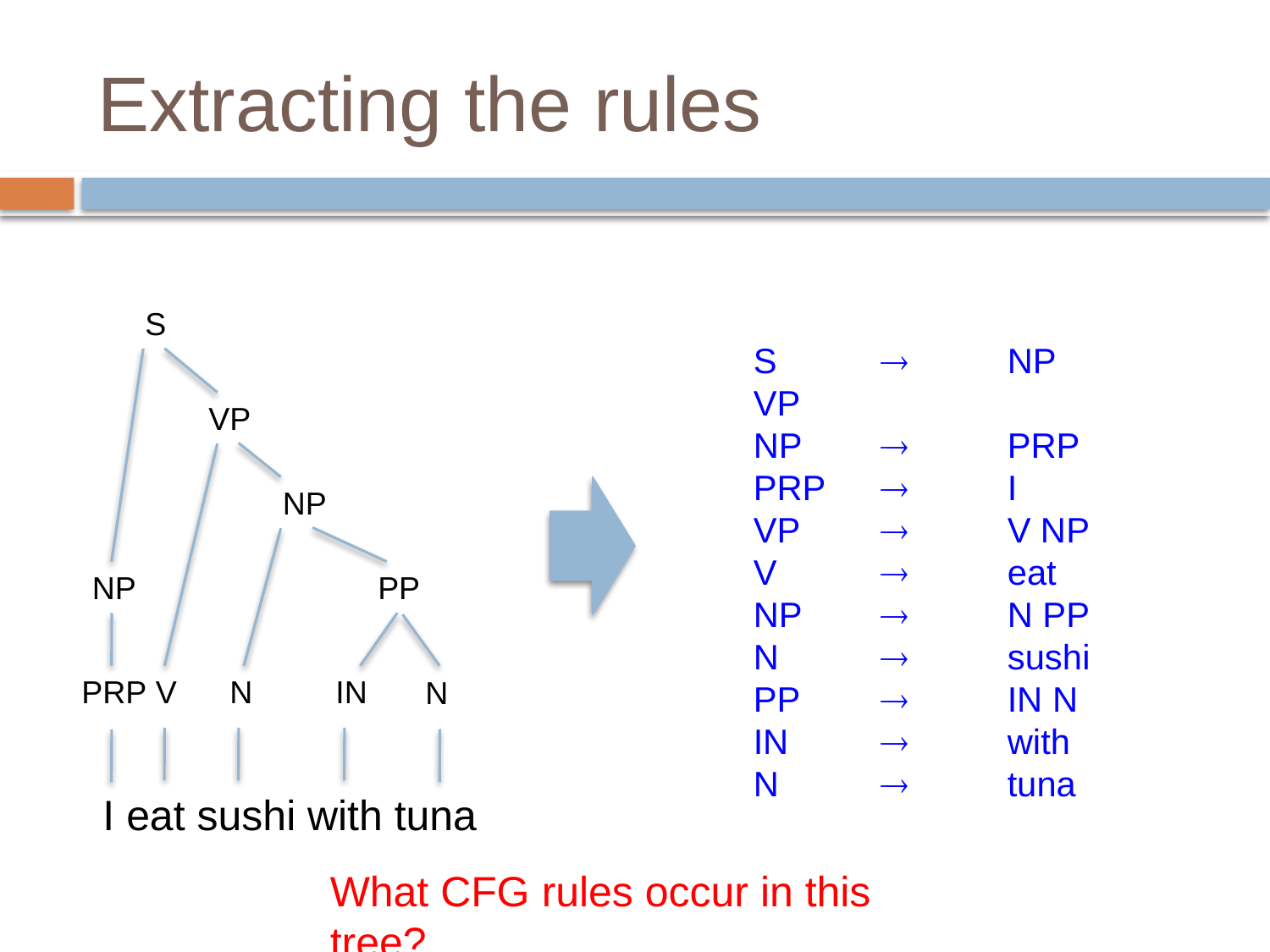

# Extracting the rules
S
S 	→ 	NP VP
NP 	→ 	PRP
PRP 	→ 	I
VP 	→ 	V NP
V 	→ 	eat
NP 	→	N PP
N 	→ 	sushi
PP 	→ 	IN N
IN 	→ 	with
N 	→ 	tuna
VP
NP

NP
PP
PRP
V
N
IN
N
I eat sushi with tuna
What CFG rules occur in this tree?